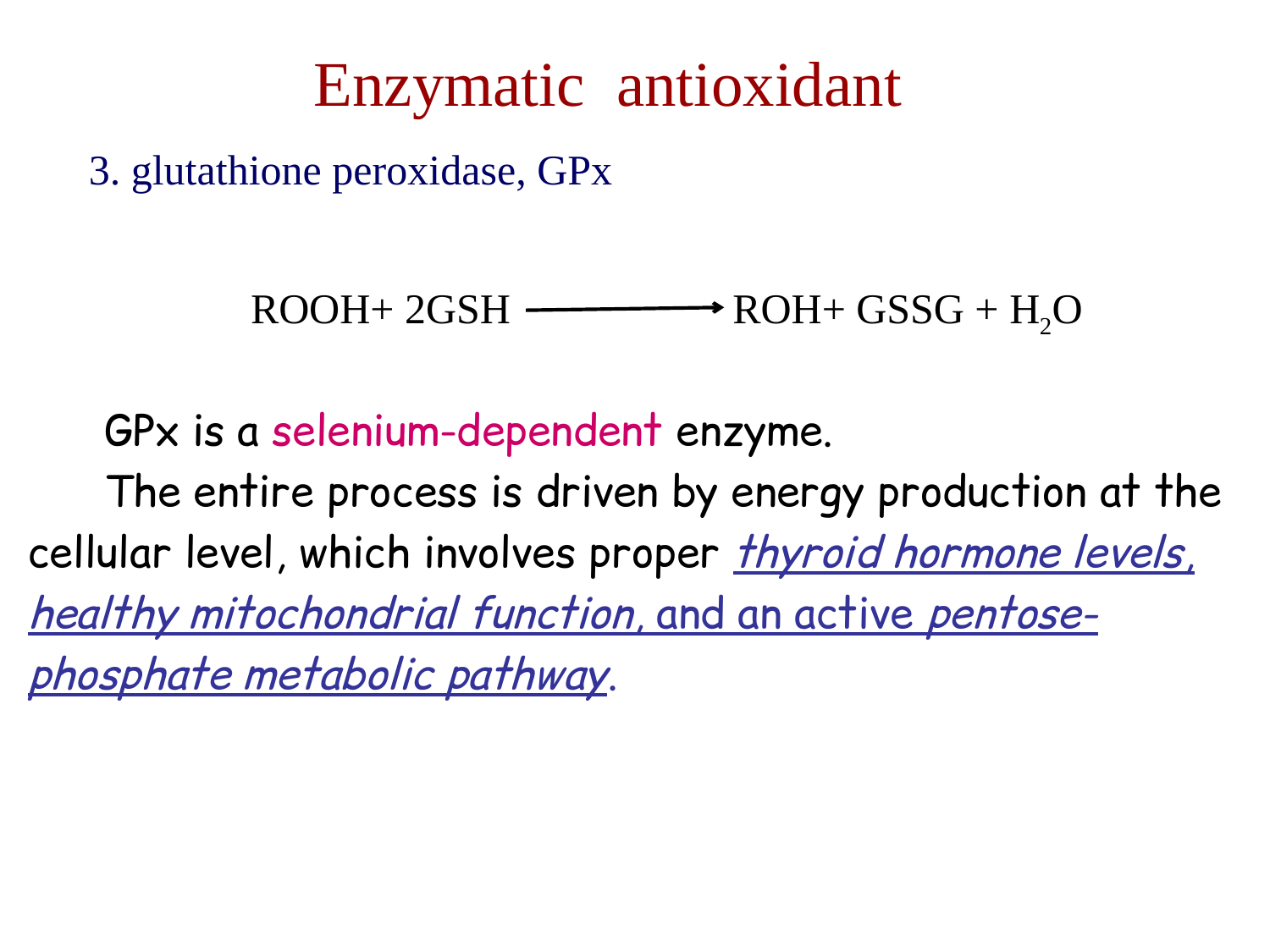

Enzymatic  antioxidant
3. glutathione peroxidase, GPx
ROOH+ 2GSH                     ROH+ GSSG + H2O

      GPx is a selenium-dependent enzyme.
      The entire process is driven by energy production at the cellular level, which involves proper thyroid hormone levels, healthy mitochondrial function, and an active pentose-phosphate metabolic pathway.